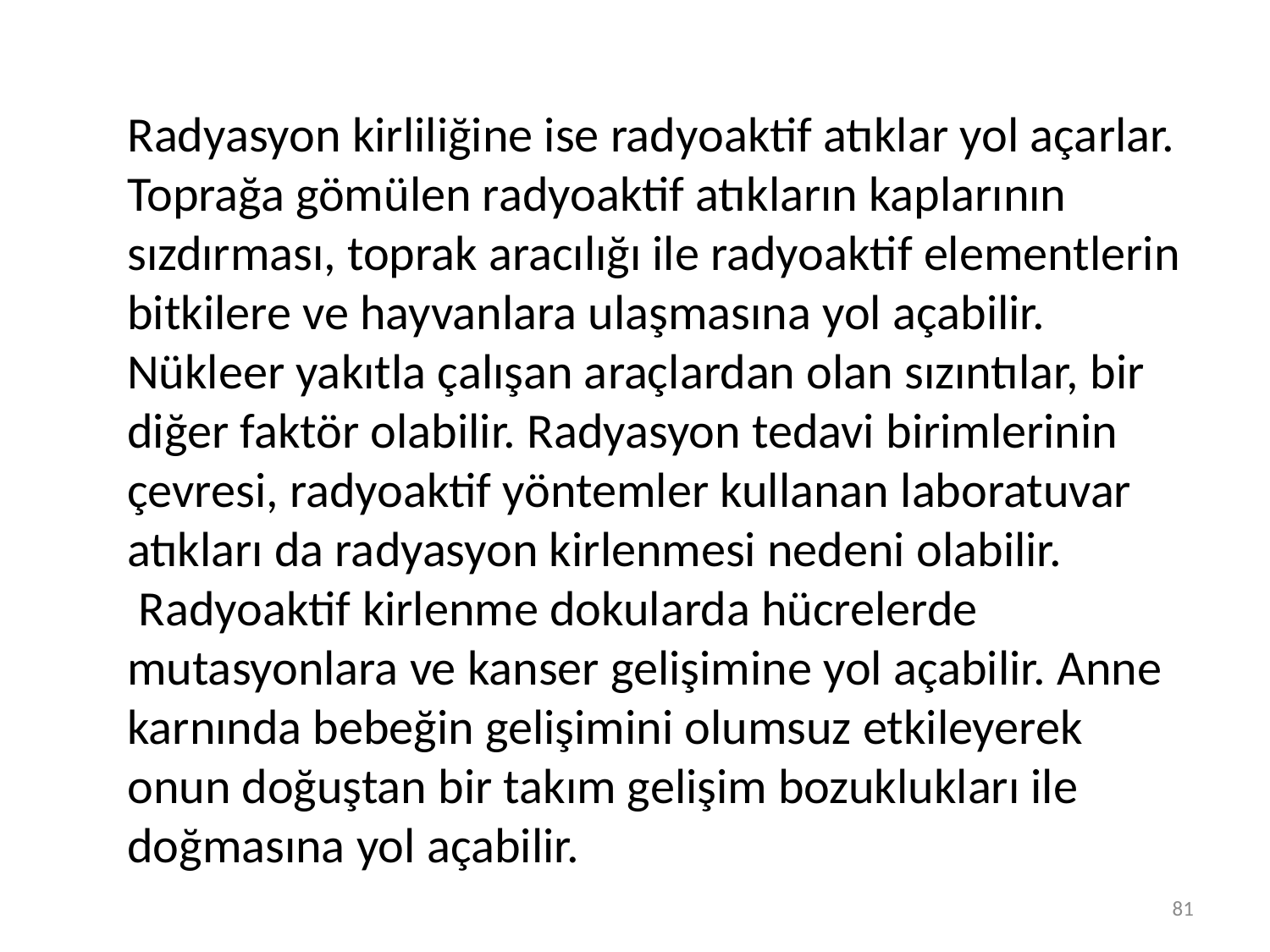

Radyasyon kirliliğine ise radyoaktif atıklar yol açarlar. Toprağa gömülen radyoaktif atıkların kaplarının sızdırması, toprak aracılığı ile radyoaktif elementlerin bitkilere ve hayvanlara ulaşmasına yol açabilir. Nükleer yakıtla çalışan araçlardan olan sızıntılar, bir diğer faktör olabilir. Radyasyon tedavi birimlerinin çevresi, radyoaktif yöntemler kullanan laboratuvar atıkları da radyasyon kirlenmesi nedeni olabilir.  Radyoaktif kirlenme dokularda hücrelerde mutasyonlara ve kanser gelişimine yol açabilir. Anne karnında bebeğin gelişimini olumsuz etkileyerek onun doğuştan bir takım gelişim bozuklukları ile doğmasına yol açabilir.
81